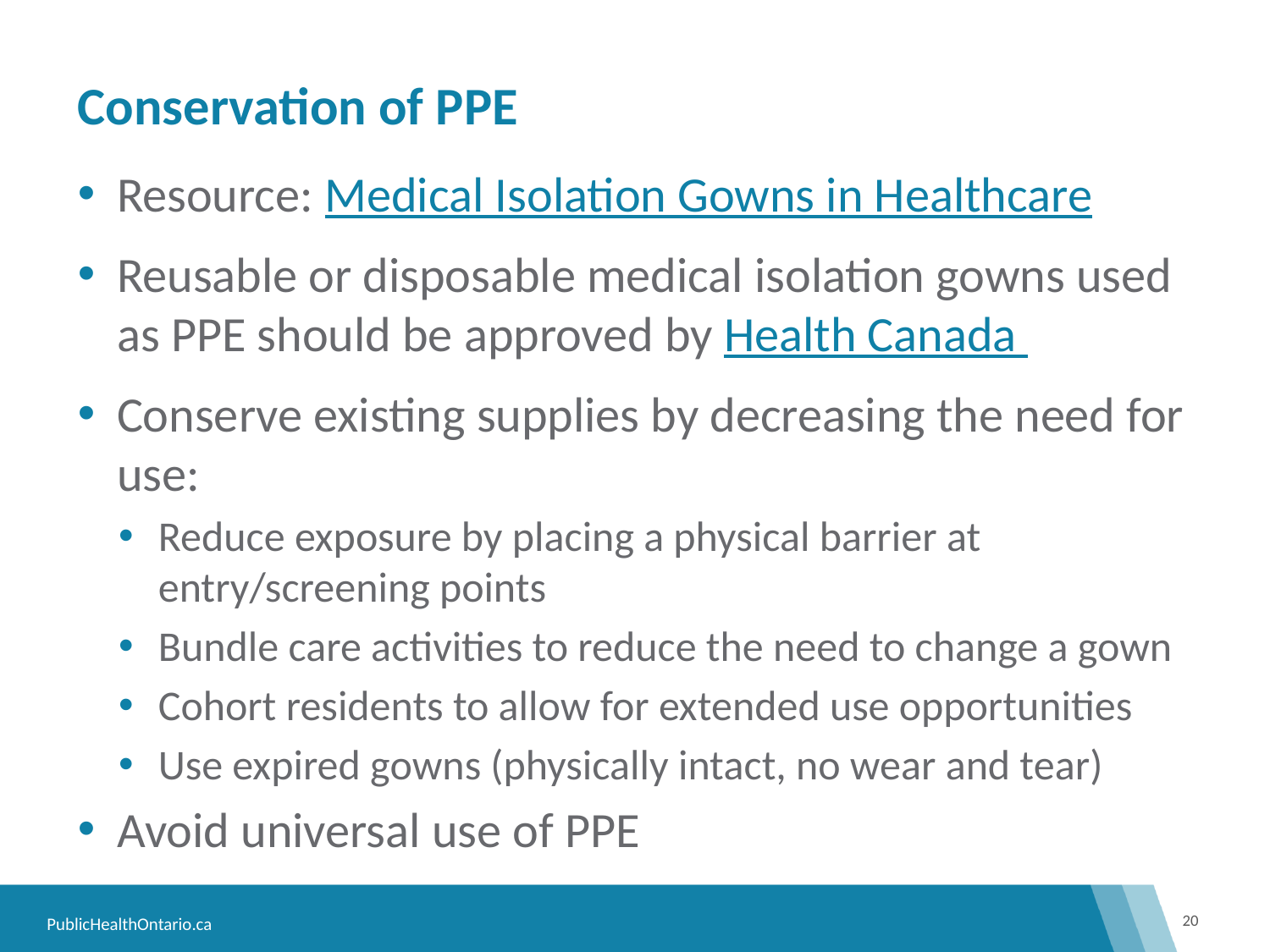

# Conservation of PPE
Resource: Medical Isolation Gowns in Healthcare
Reusable or disposable medical isolation gowns used as PPE should be approved by Health Canada
Conserve existing supplies by decreasing the need for use:
Reduce exposure by placing a physical barrier at entry/screening points
Bundle care activities to reduce the need to change a gown
Cohort residents to allow for extended use opportunities
Use expired gowns (physically intact, no wear and tear)
Avoid universal use of PPE
20